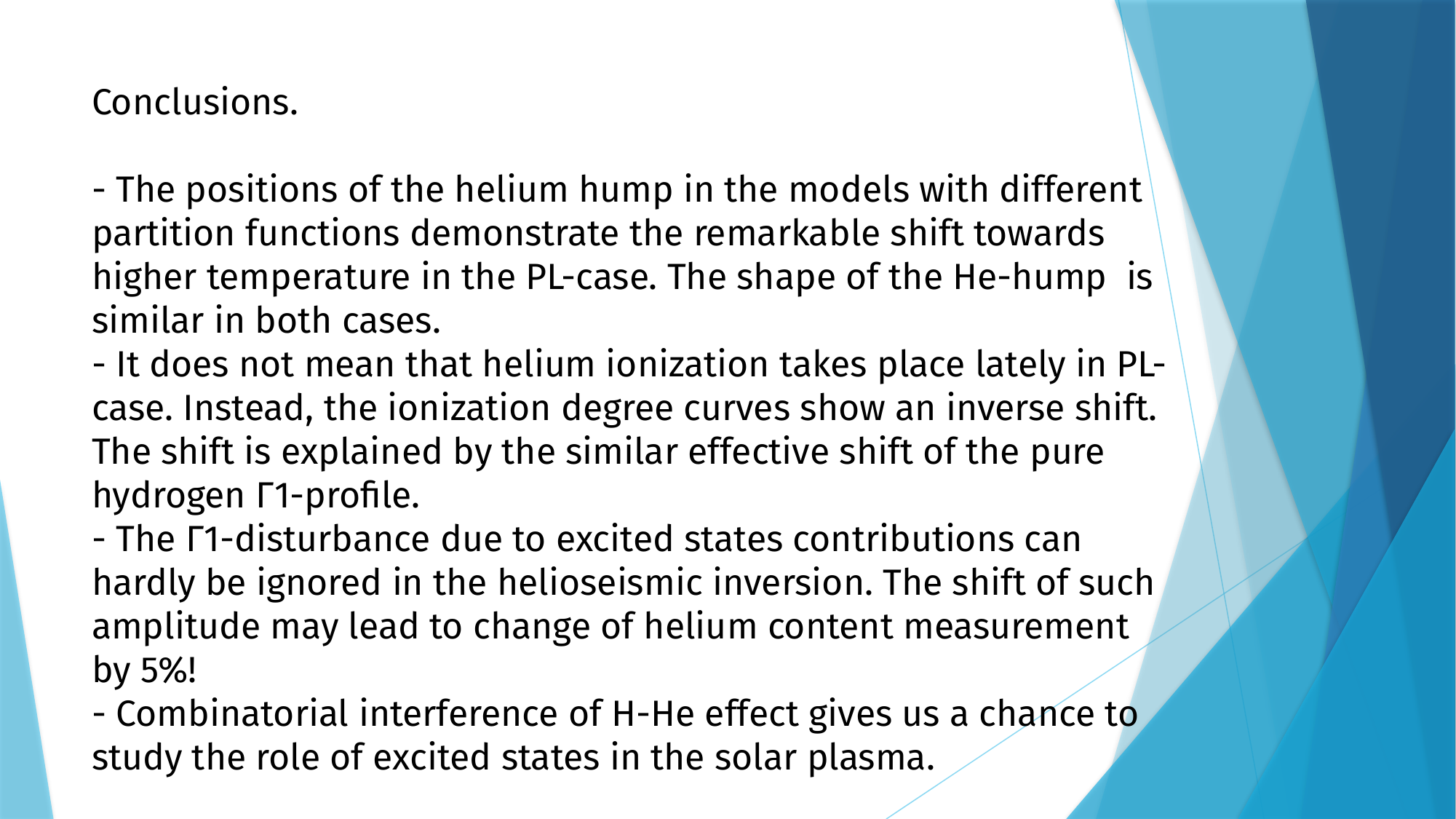

# Conclusions. - The positions of the helium hump in the models with different partition functions demonstrate the remarkable shift towards higher temperature in the PL-case. The shape of the He-hump  is similar in both cases. - It does not mean that helium ionization takes place lately in PL-case. Instead, the ionization degree curves show an inverse shift. The shift is explained by the similar effective shift of the pure hydrogen Г1-profile. - The Г1-disturbance due to excited states contributions can hardly be ignored in the helioseismic inversion. The shift of such amplitude may lead to change of helium content measurement by 5%! - Combinatorial interference of H-He effect gives us a chance to study the role of excited states in the solar plasma.